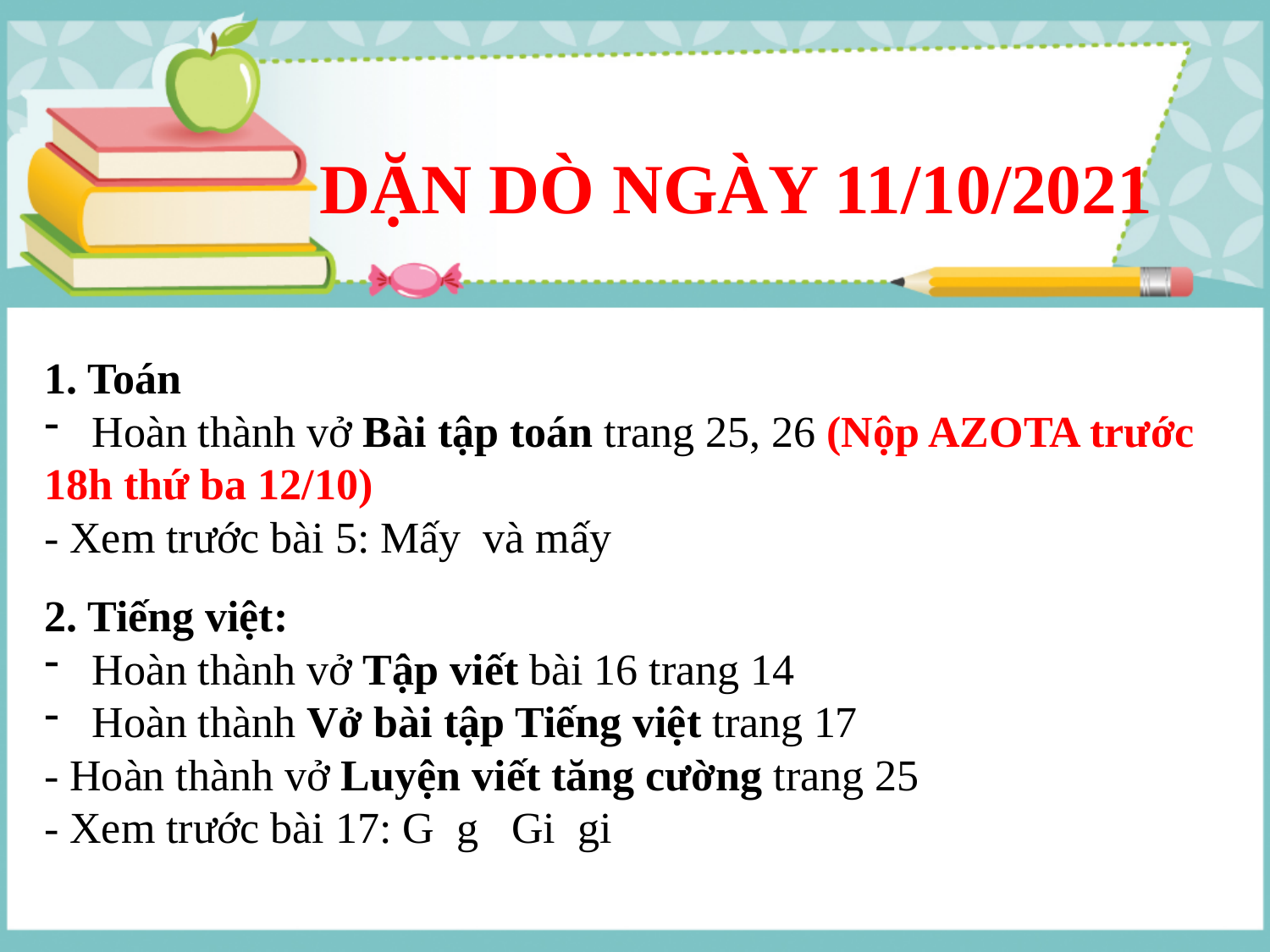

DẶN DÒ NGÀY 11/10/2021
1. Toán
Hoàn thành vở Bài tập toán trang 25, 26 (Nộp AZOTA trước
18h thứ ba 12/10)
- Xem trước bài 5: Mấy  và mấy
2. Tiếng việt:
Hoàn thành vở Tập viết bài 16 trang 14
Hoàn thành Vở bài tập Tiếng việt trang 17
- Hoàn thành vở Luyện viết tăng cường trang 25
- Xem trước bài 17: G  g   Gi  gi